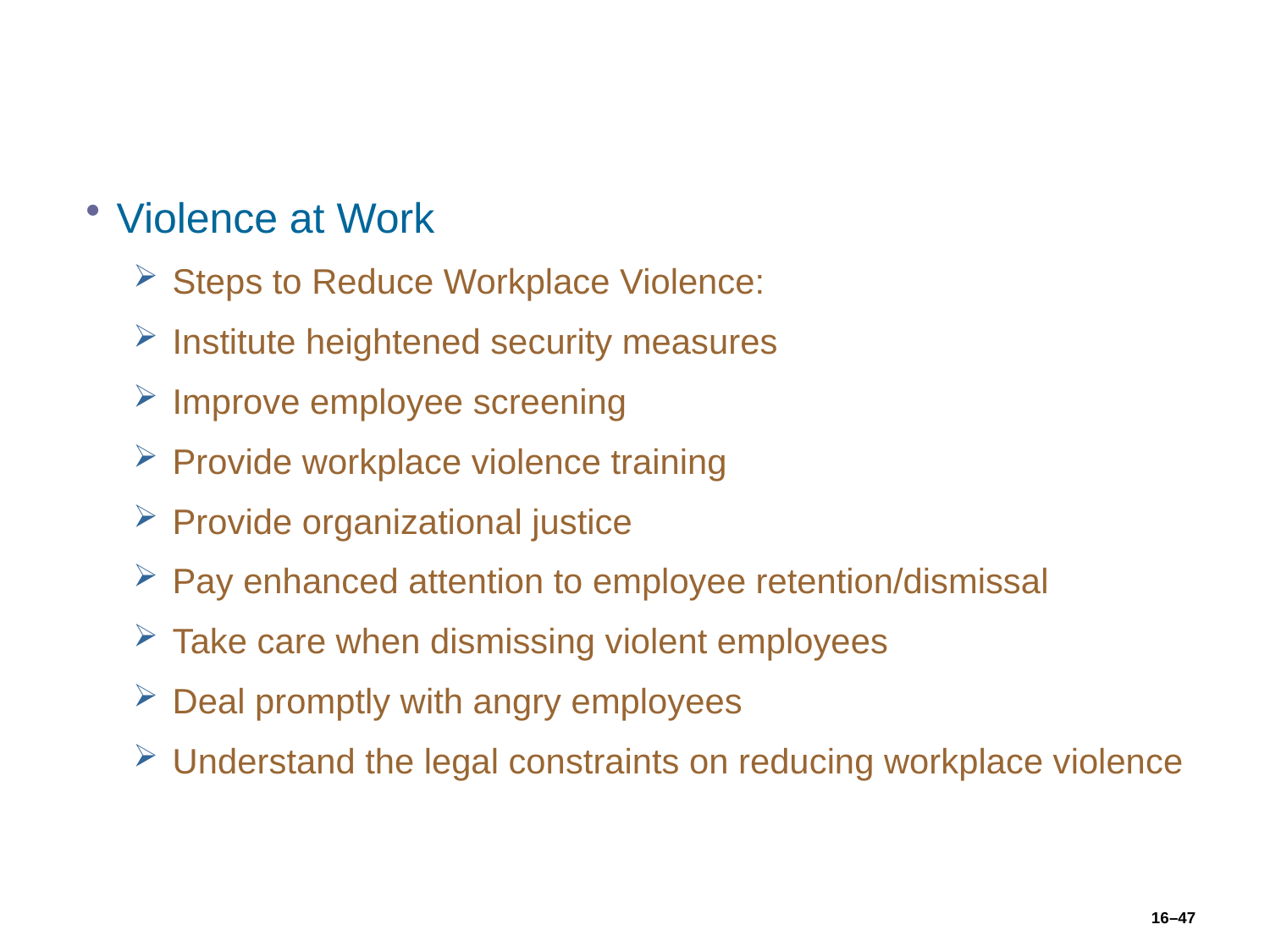

#
Violence at Work
Steps to Reduce Workplace Violence:
Institute heightened security measures
Improve employee screening
Provide workplace violence training
Provide organizational justice
Pay enhanced attention to employee retention/dismissal
Take care when dismissing violent employees
Deal promptly with angry employees
Understand the legal constraints on reducing workplace violence

16–47